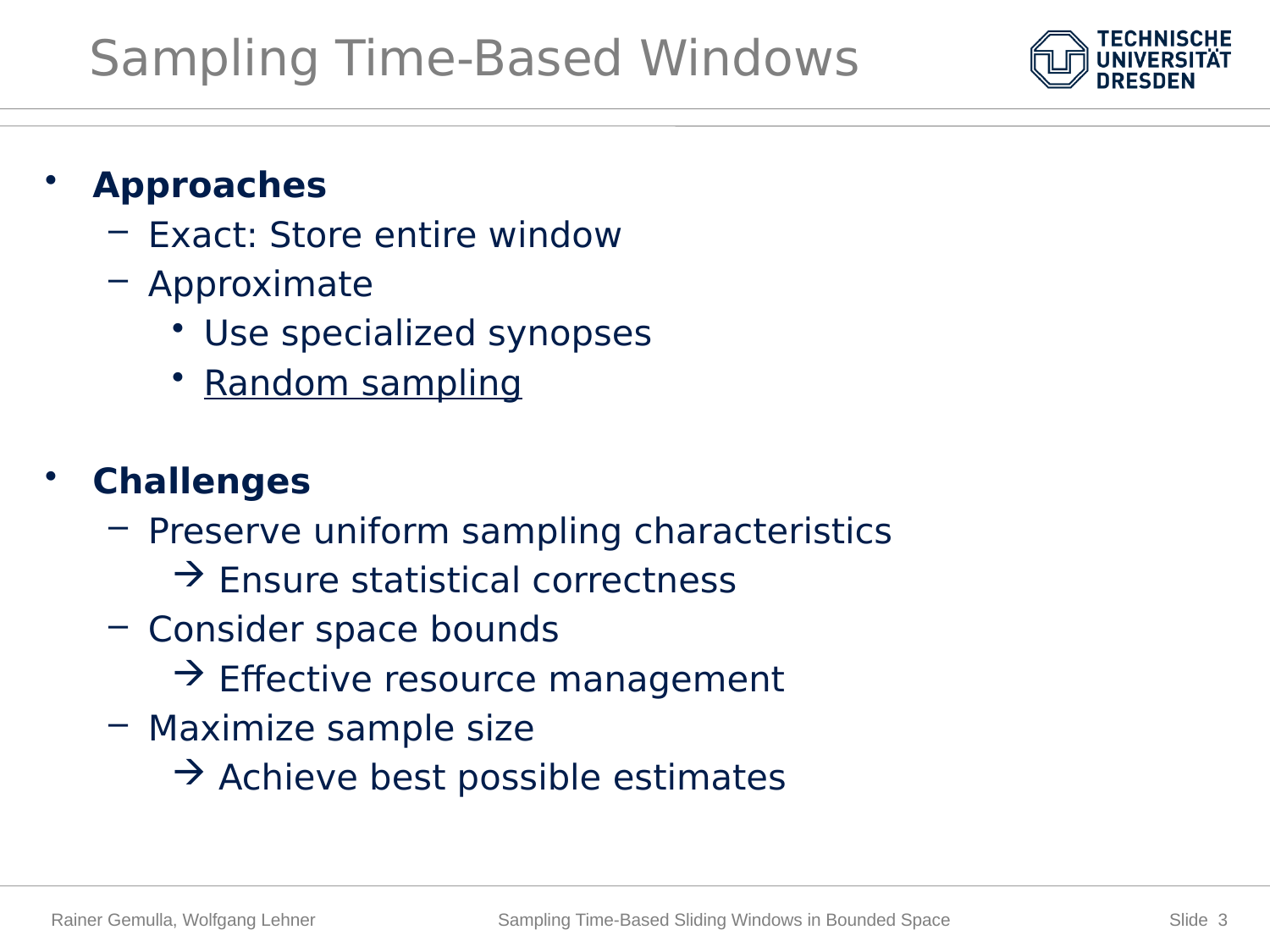

# Sampling Time-Based Windows
Approaches
Exact: Store entire window
Approximate
Use specialized synopses
Random sampling

Challenges
Preserve uniform sampling characteristics
 Ensure statistical correctness
Consider space bounds
 Effective resource management
Maximize sample size
 Achieve best possible estimates